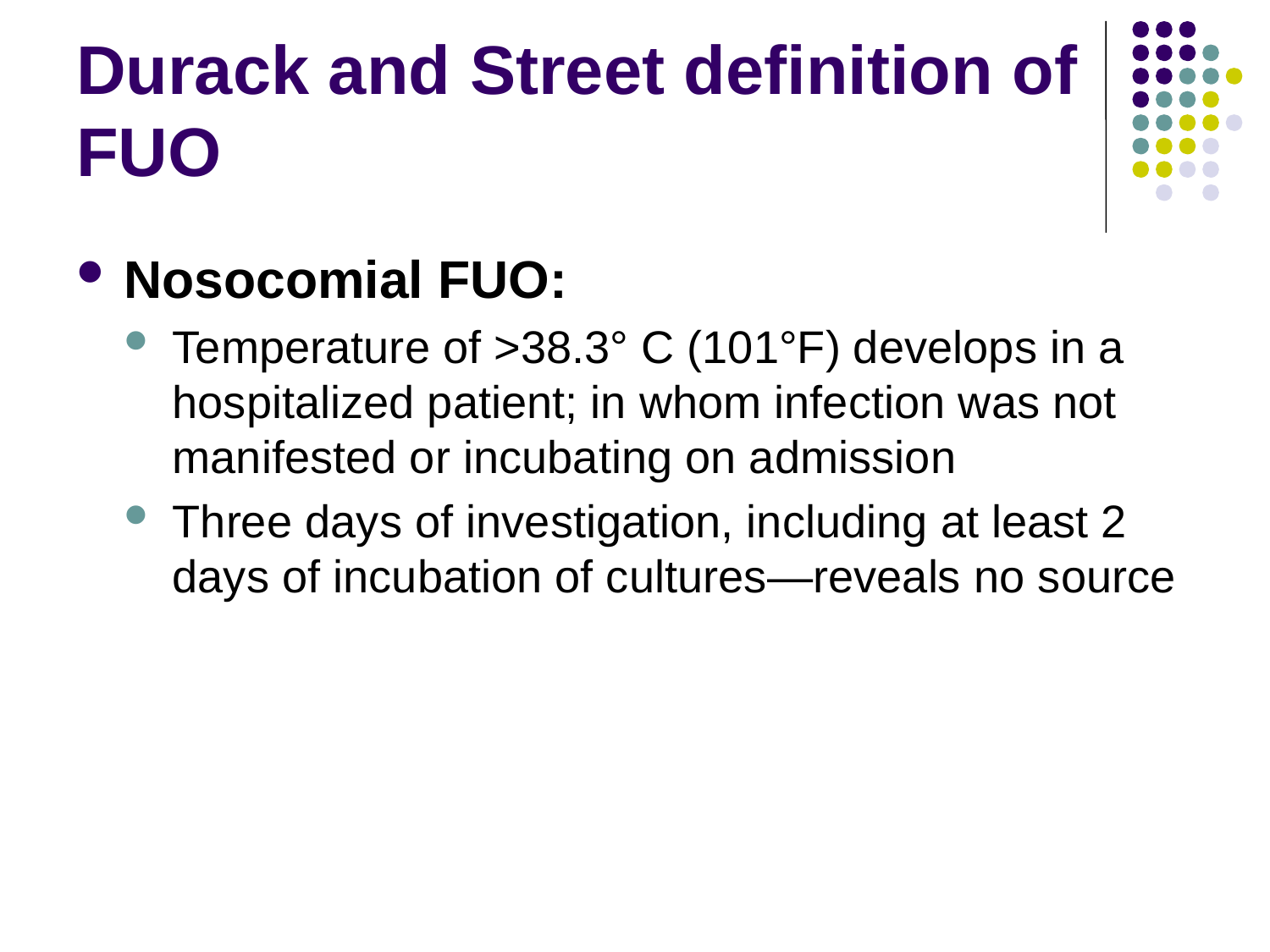

# Durack and Street definition of FUO
Nosocomial FUO:
Temperature of >38.3° C (101°F) develops in a hospitalized patient; in whom infection was not manifested or incubating on admission
Three days of investigation, including at least 2 days of incubation of cultures—reveals no source